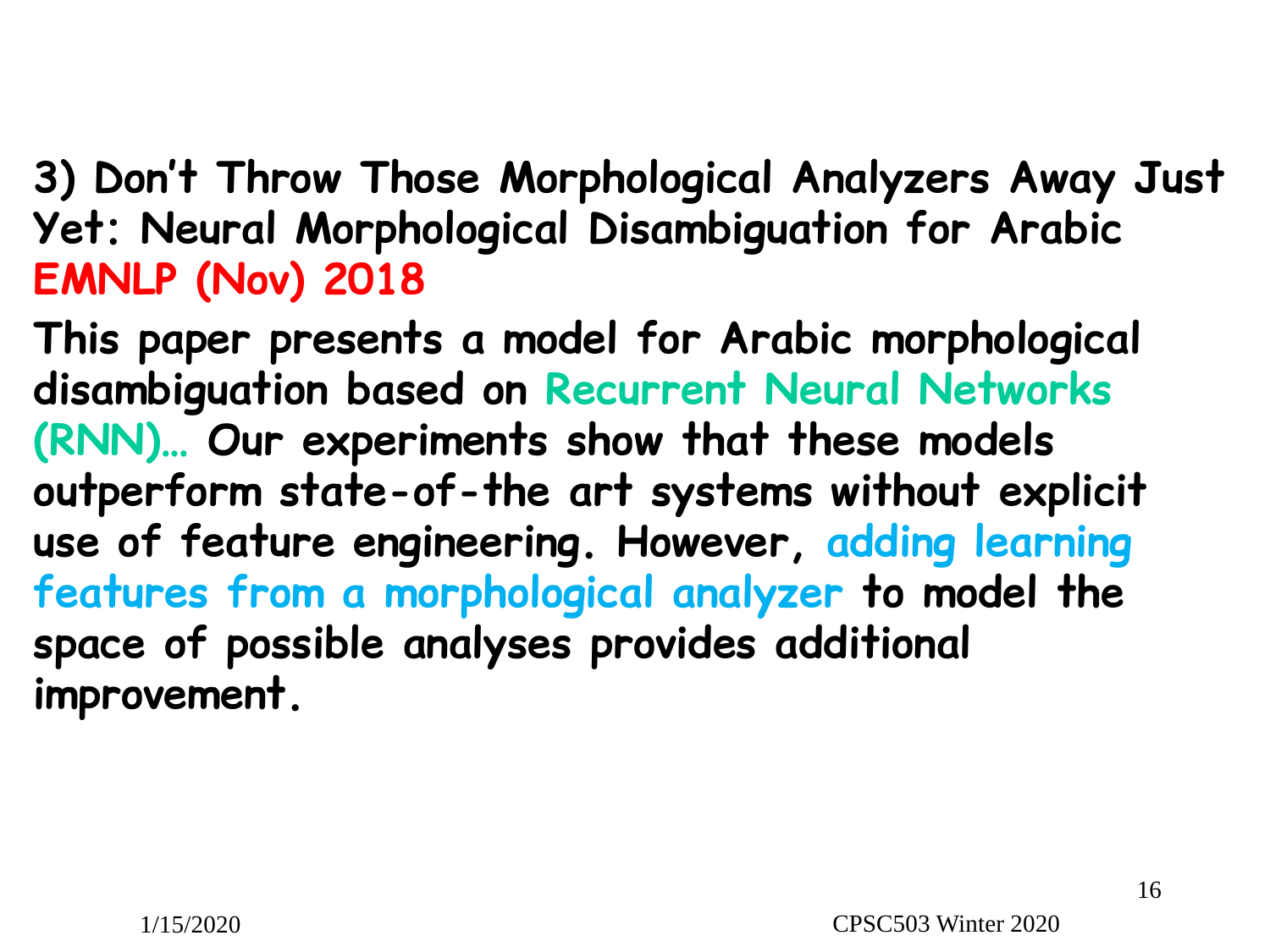

3) Don’t Throw Those Morphological Analyzers Away Just Yet: Neural Morphological Disambiguation for Arabic EMNLP (Nov) 2018
This paper presents a model for Arabic morphological disambiguation based on Recurrent Neural Networks (RNN)… Our experiments show that these models outperform state-of-the art systems without explicit use of feature engineering. However, adding learning features from a morphological analyzer to model the space of possible analyses provides additional improvement.
16
CPSC503 Winter 2020
1/15/2020